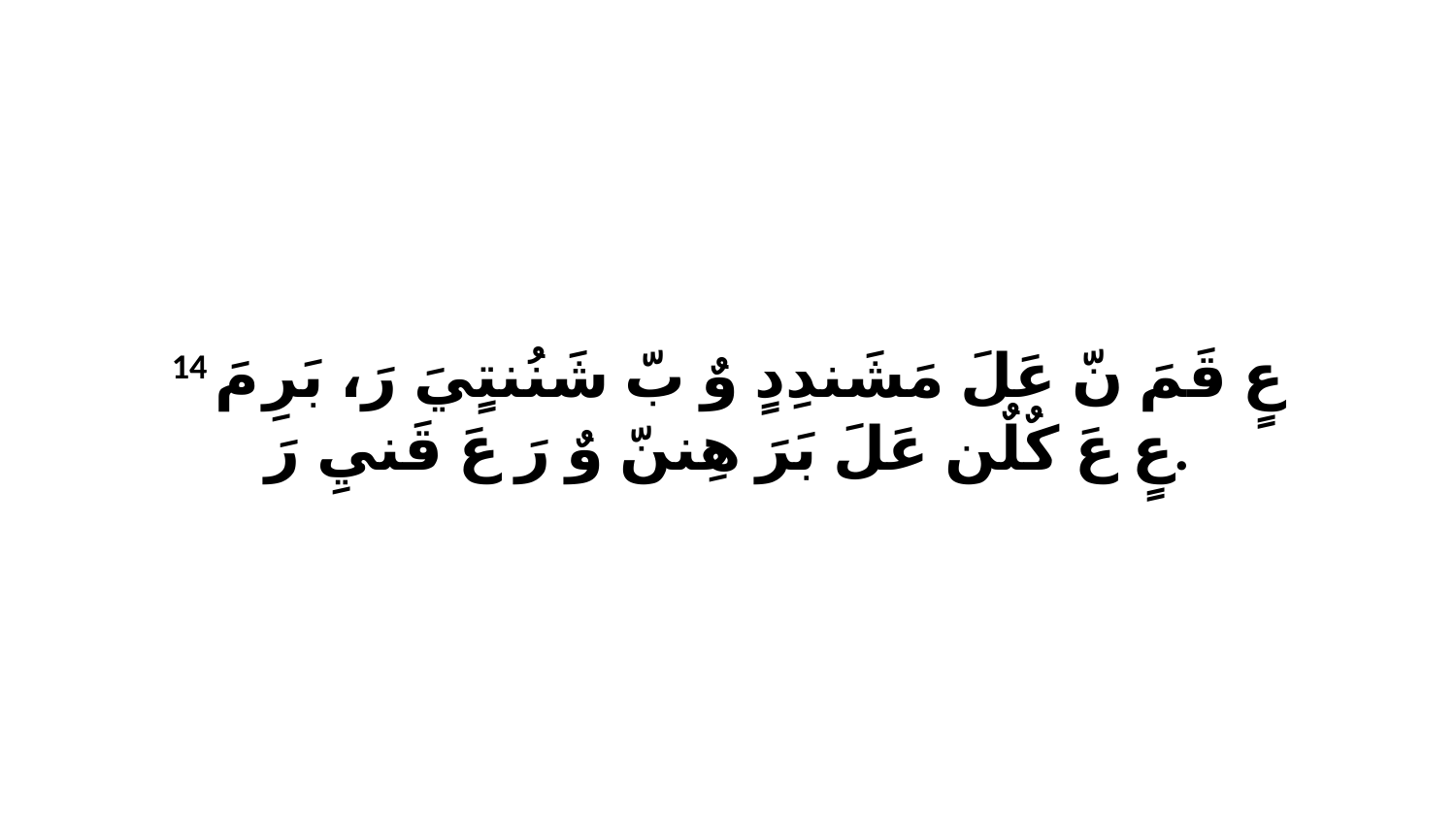

14 عٍ قَمَ نّ عَلَ مَشَندِدٍ وٌ بّ شَنُنتٍيَ رَ، بَرِ مَ عٍ عَ كٌلٌن عَلَ بَرَ هِننّ وٌ رَ عَ قَنيِ رَ.